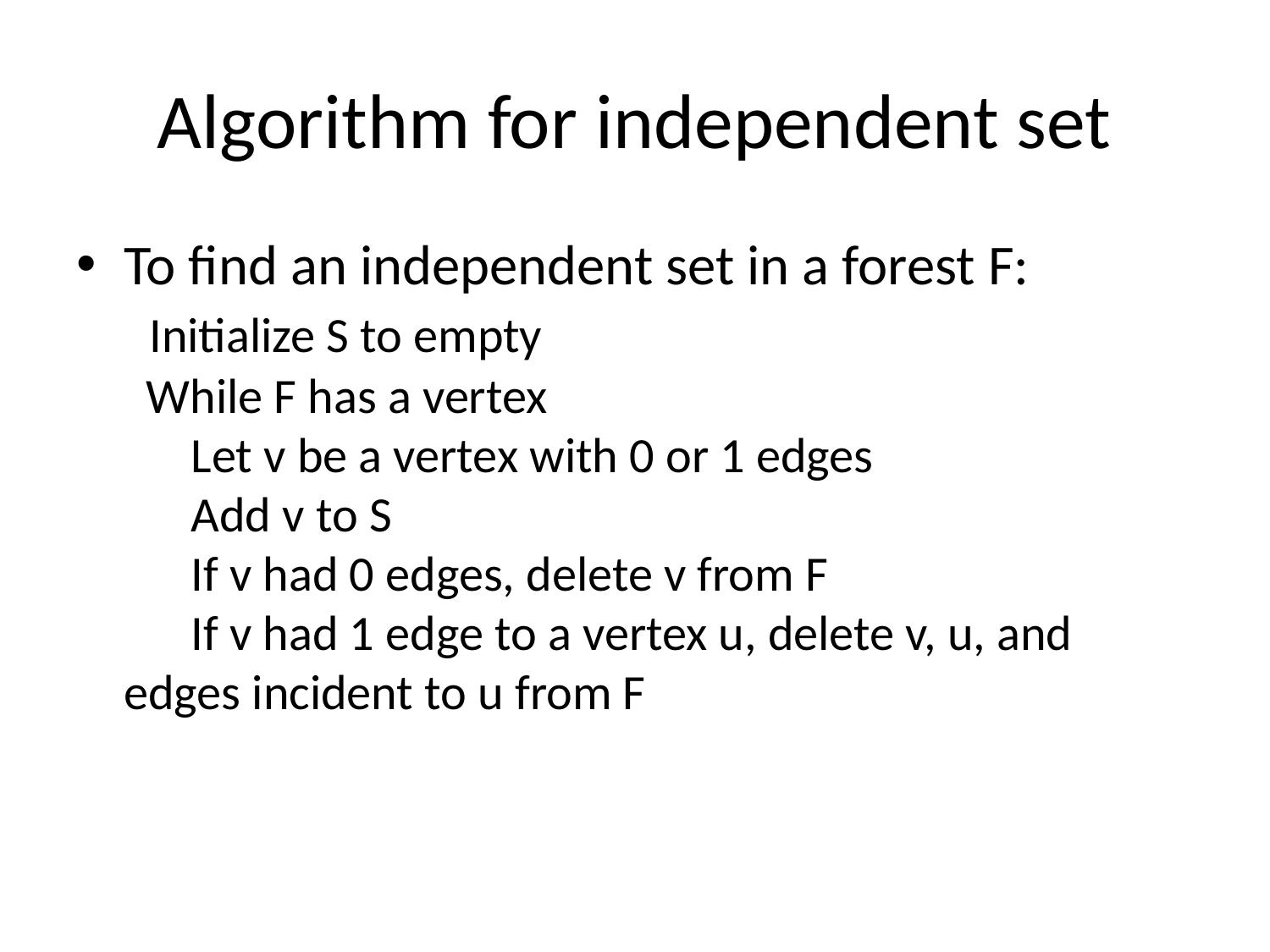

# Algorithm for independent set
To find an independent set in a forest F:
  Initialize S to empty
  While F has a vertex
      Let v be a vertex with 0 or 1 edges
      Add v to S
      If v had 0 edges, delete v from F
      If v had 1 edge to a vertex u, delete v, u, and edges incident to u from F